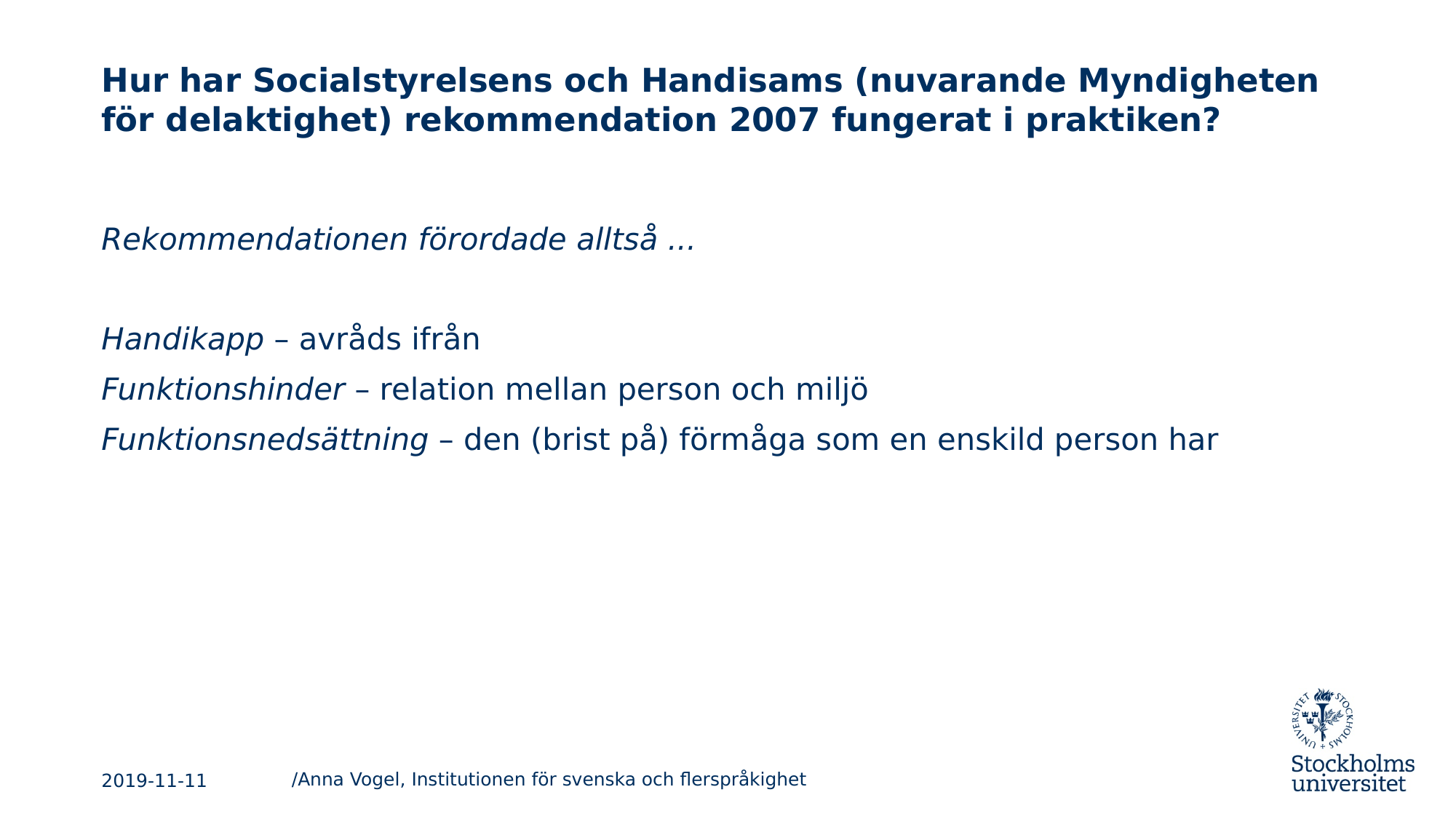

# Hur har Socialstyrelsens och Handisams (nuvarande Myndigheten för delaktighet) rekommendation 2007 fungerat i praktiken?

Rekommendationen förordade alltså ...

Handikapp – avråds ifrån
Funktionshinder – relation mellan person och miljö
Funktionsnedsättning – den (brist på) förmåga som en enskild person har
/Anna Vogel, Institutionen för svenska och flerspråkighet
2019-11-11